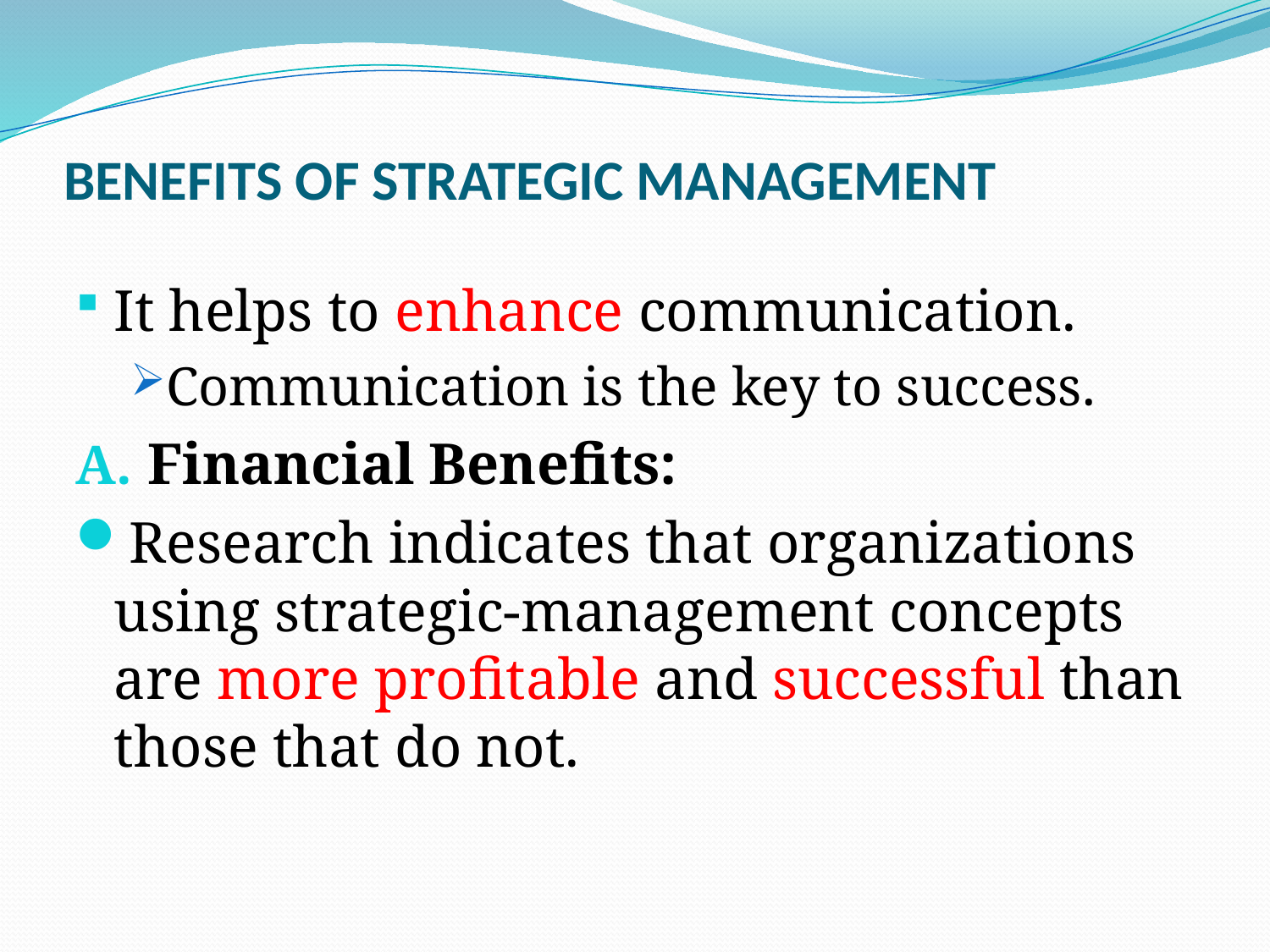

# BENEFITS OF STRATEGIC MANAGEMENT
It helps to enhance communication.
Communication is the key to success.
Financial Benefits:
Research indicates that organizations using strategic-management concepts are more profitable and successful than those that do not.